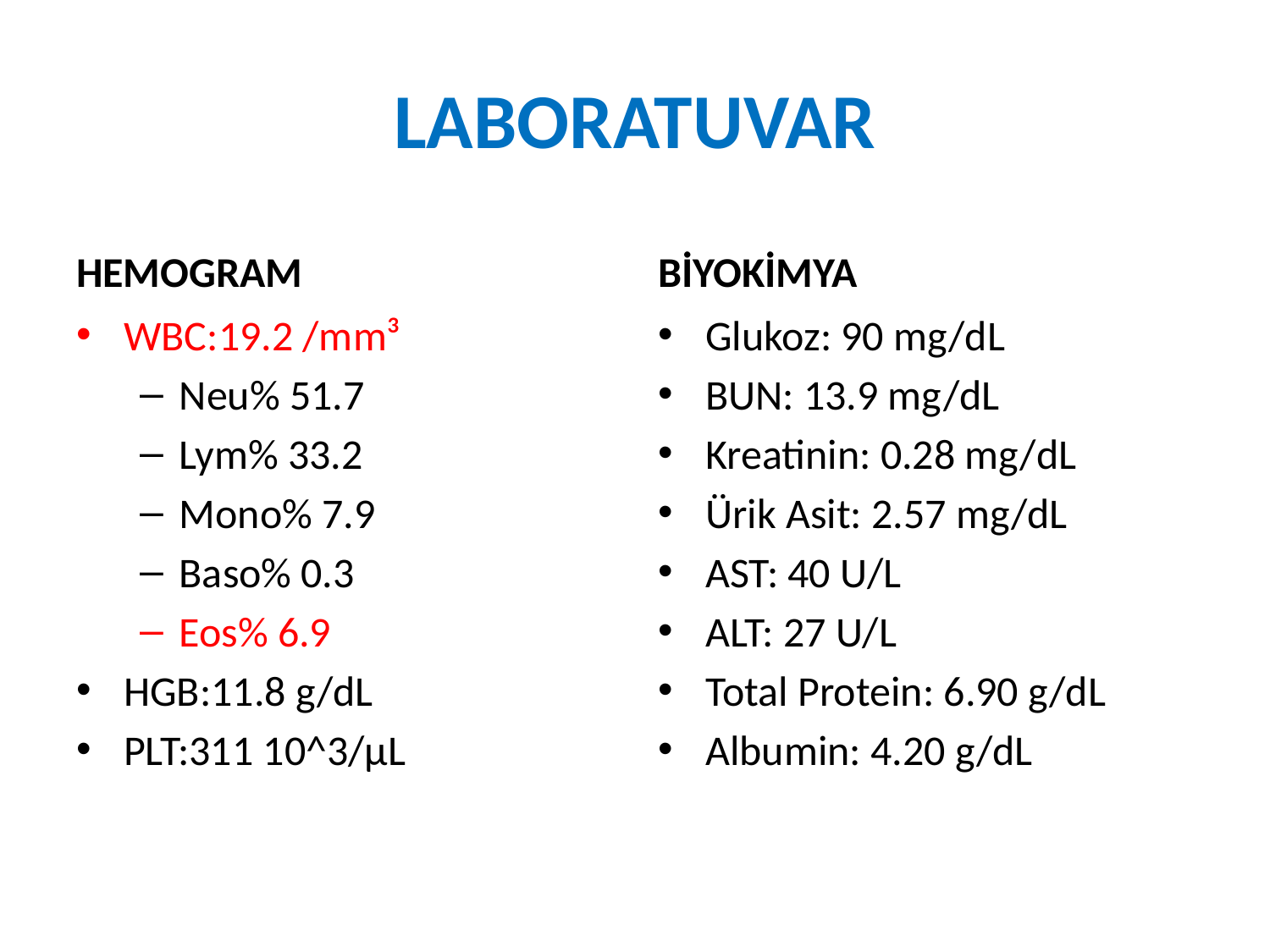

# LABORATUVAR
HEMOGRAM
BİYOKİMYA
WBC:19.2 /mm³
Neu% 51.7
Lym% 33.2
Mono% 7.9
Baso% 0.3
Eos% 6.9
HGB:11.8 g/dL
PLT:311 10^3/µL
Glukoz: 90 mg/dL
BUN: 13.9 mg/dL
Kreatinin: 0.28 mg/dL
Ürik Asit: 2.57 mg/dL
AST: 40 U/L
ALT: 27 U/L
Total Protein: 6.90 g/dL
Albumin: 4.20 g/dL